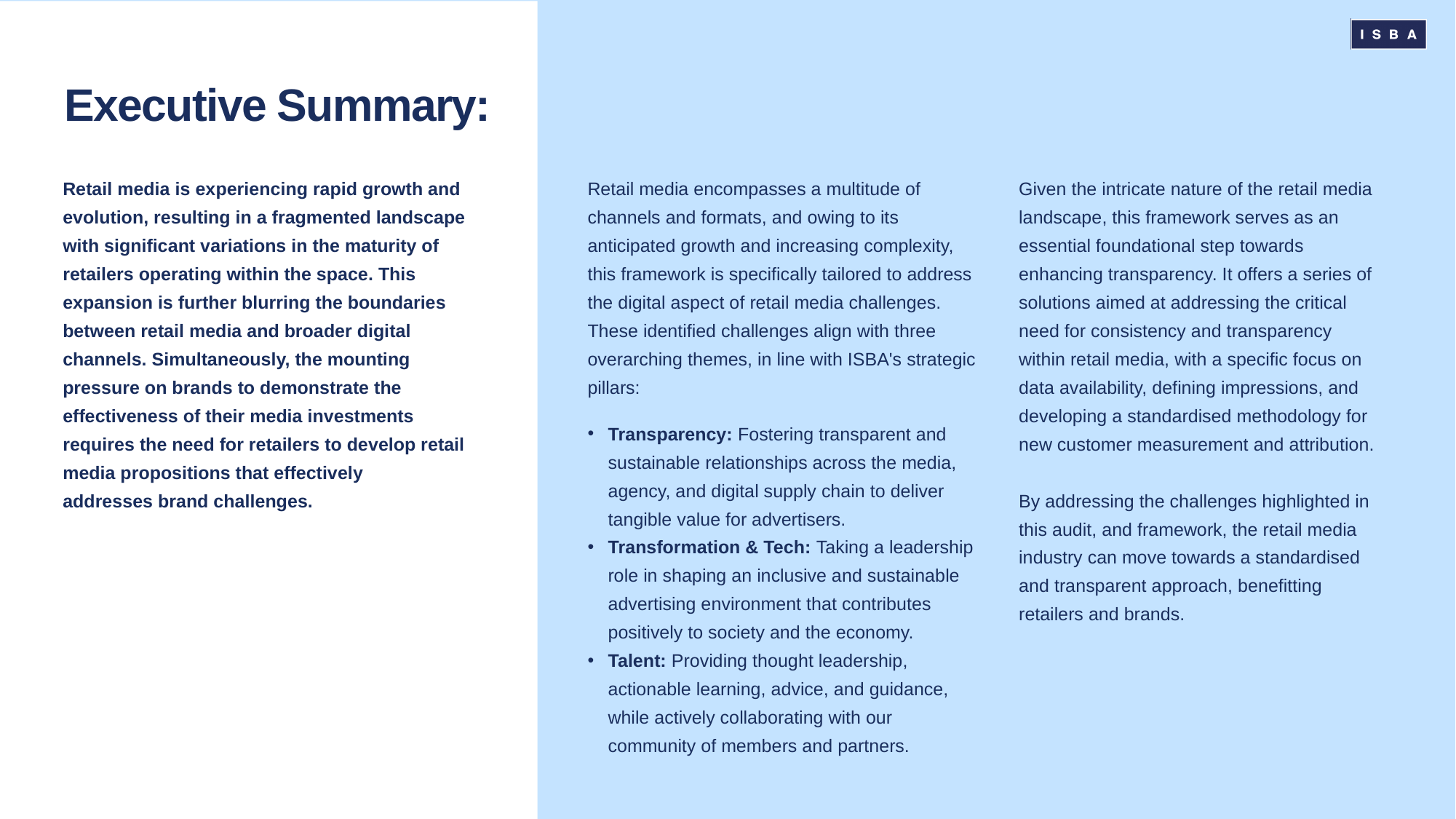

# Executive Summary:

Retail media is experiencing rapid growth and evolution, resulting in a fragmented landscape with significant variations in the maturity of retailers operating within the space. This expansion is further blurring the boundaries between retail media and broader digital channels. Simultaneously, the mounting pressure on brands to demonstrate the effectiveness of their media investments requires the need for retailers to develop retail media propositions that effectively addresses brand challenges.
Retail media encompasses a multitude of channels and formats, and owing to its anticipated growth and increasing complexity, this framework is specifically tailored to address the digital aspect of retail media challenges. These identified challenges align with three overarching themes, in line with ISBA's strategic pillars:
Transparency: Fostering transparent and sustainable relationships across the media, agency, and digital supply chain to deliver tangible value for advertisers.
Transformation & Tech: Taking a leadership role in shaping an inclusive and sustainable advertising environment that contributes positively to society and the economy.
Talent: Providing thought leadership, actionable learning, advice, and guidance, while actively collaborating with our community of members and partners.
Given the intricate nature of the retail media landscape, this framework serves as an essential foundational step towards enhancing transparency. It offers a series of solutions aimed at addressing the critical need for consistency and transparency within retail media, with a specific focus on data availability, defining impressions, and developing a standardised methodology for new customer measurement and attribution.

By addressing the challenges highlighted in this audit, and framework, the retail media industry can move towards a standardised and transparent approach, benefitting retailers and brands.